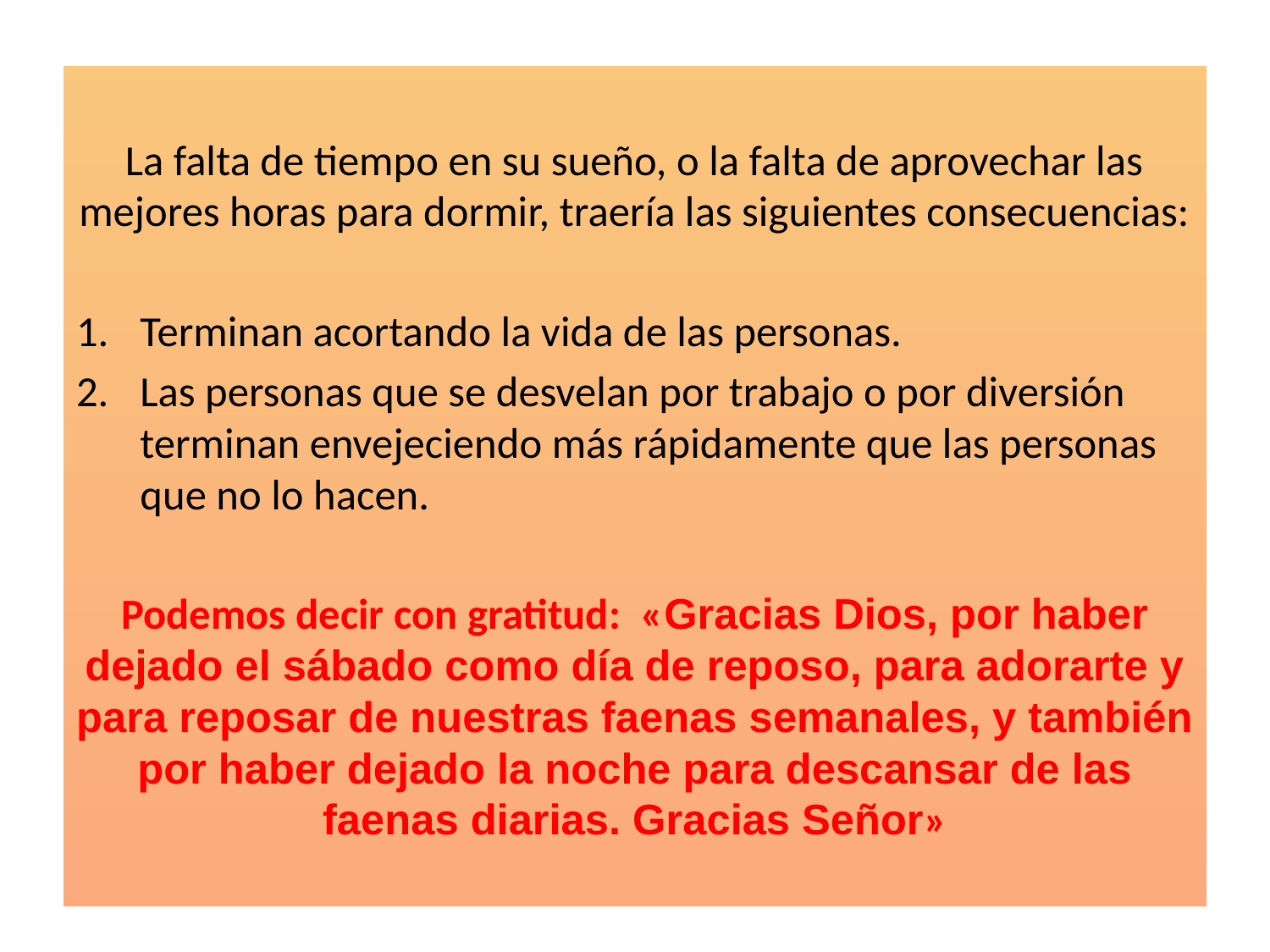

La falta de tiempo en su sueño, o la falta de aprovechar las mejores horas para dormir, traería las siguientes consecuencias:

Terminan acortando la vida de las personas.
Las personas que se desvelan por trabajo o por diversión terminan envejeciendo más rápidamente que las personas que no lo hacen.

Podemos decir con gratitud:  «Gracias Dios, por haber dejado el sábado como día de reposo, para adorarte y para reposar de nuestras faenas semanales, y también por haber dejado la noche para descansar de las faenas diarias. Gracias Señor»